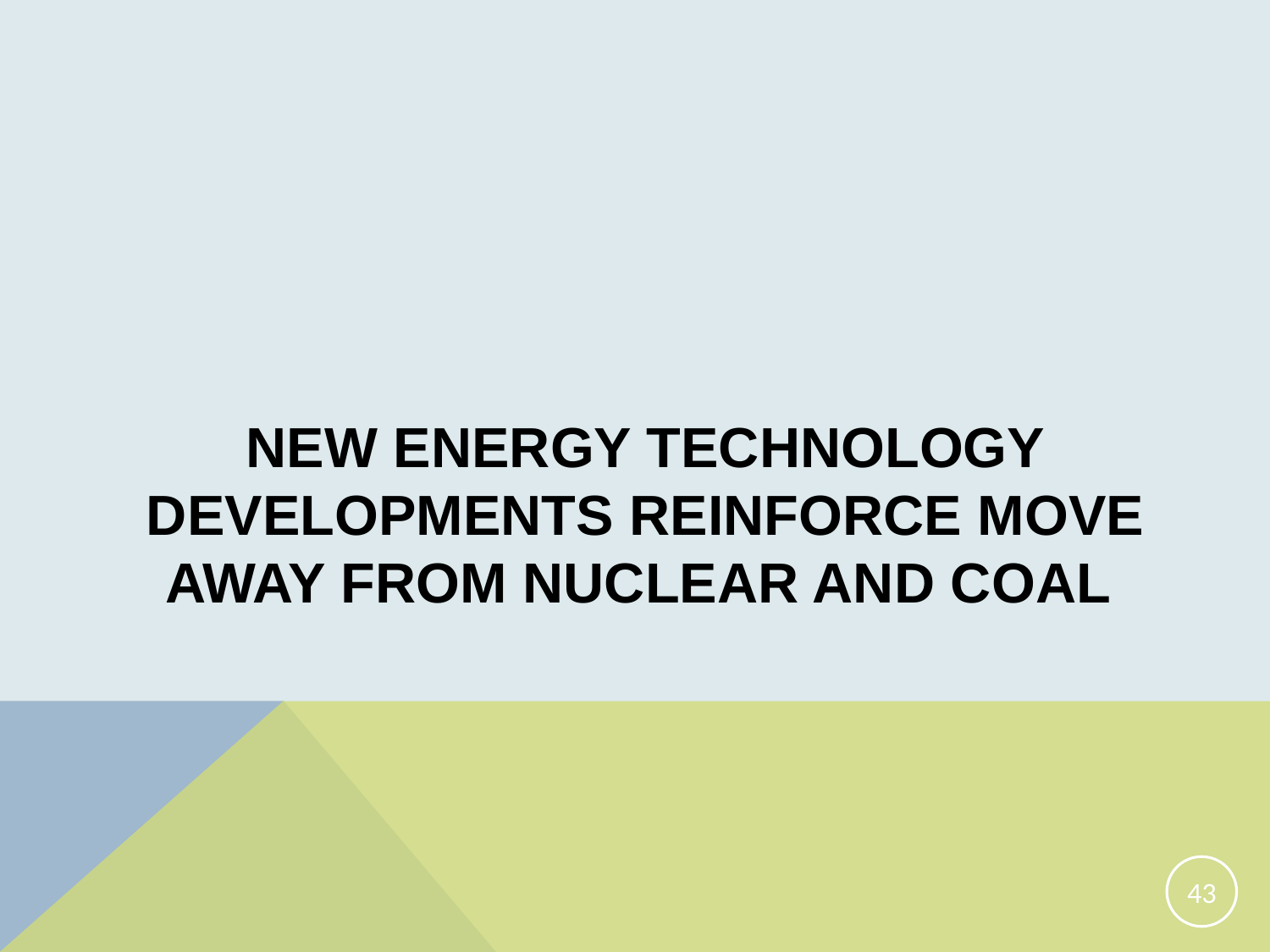

# New energy technology developments reinforce move away from nuclear and coal
43